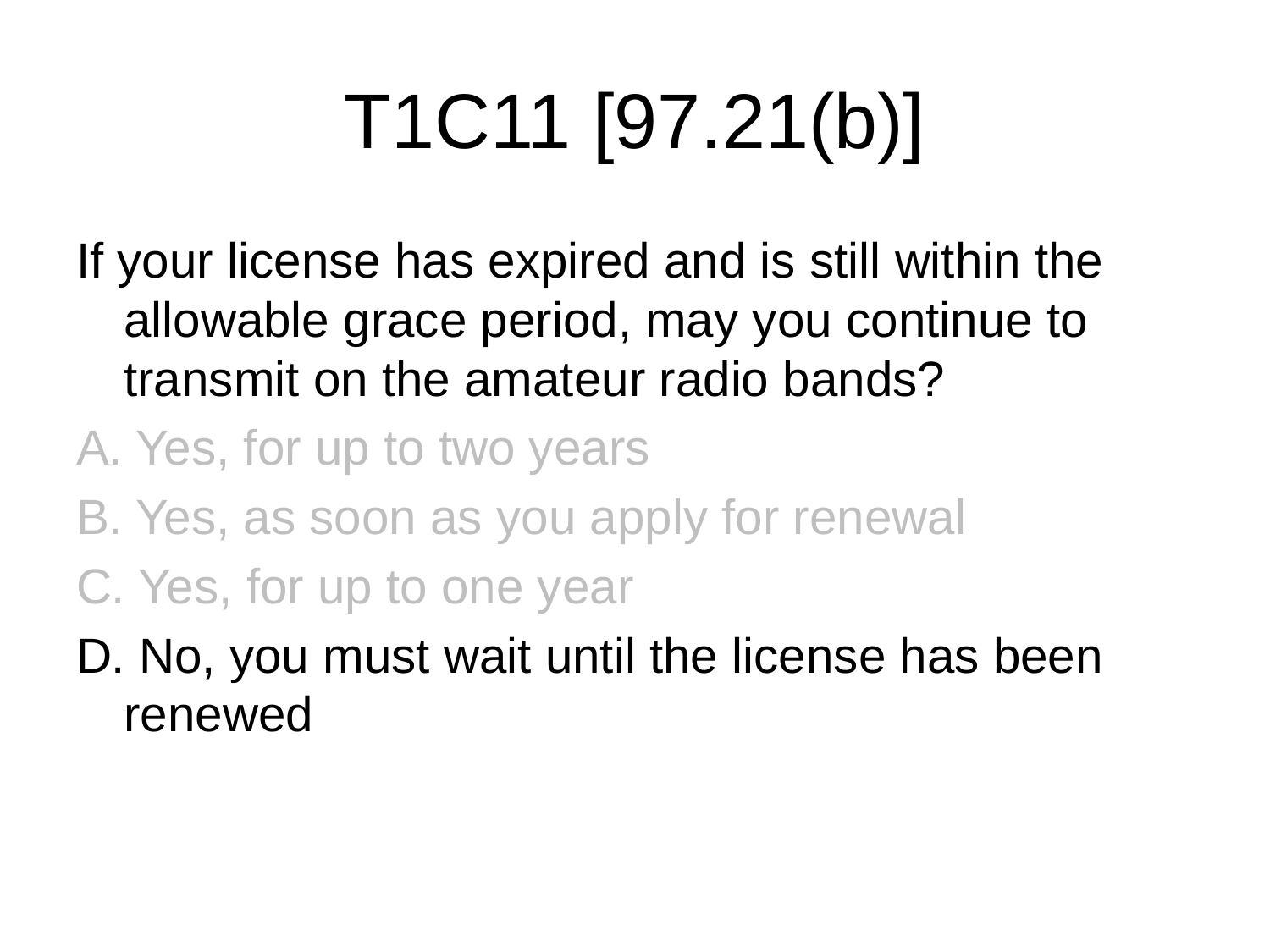

# T1C11 [97.21(b)]
If your license has expired and is still within the allowable grace period, may you continue to transmit on the amateur radio bands?
A. Yes, for up to two years
B. Yes, as soon as you apply for renewal
C. Yes, for up to one year
D. No, you must wait until the license has been renewed